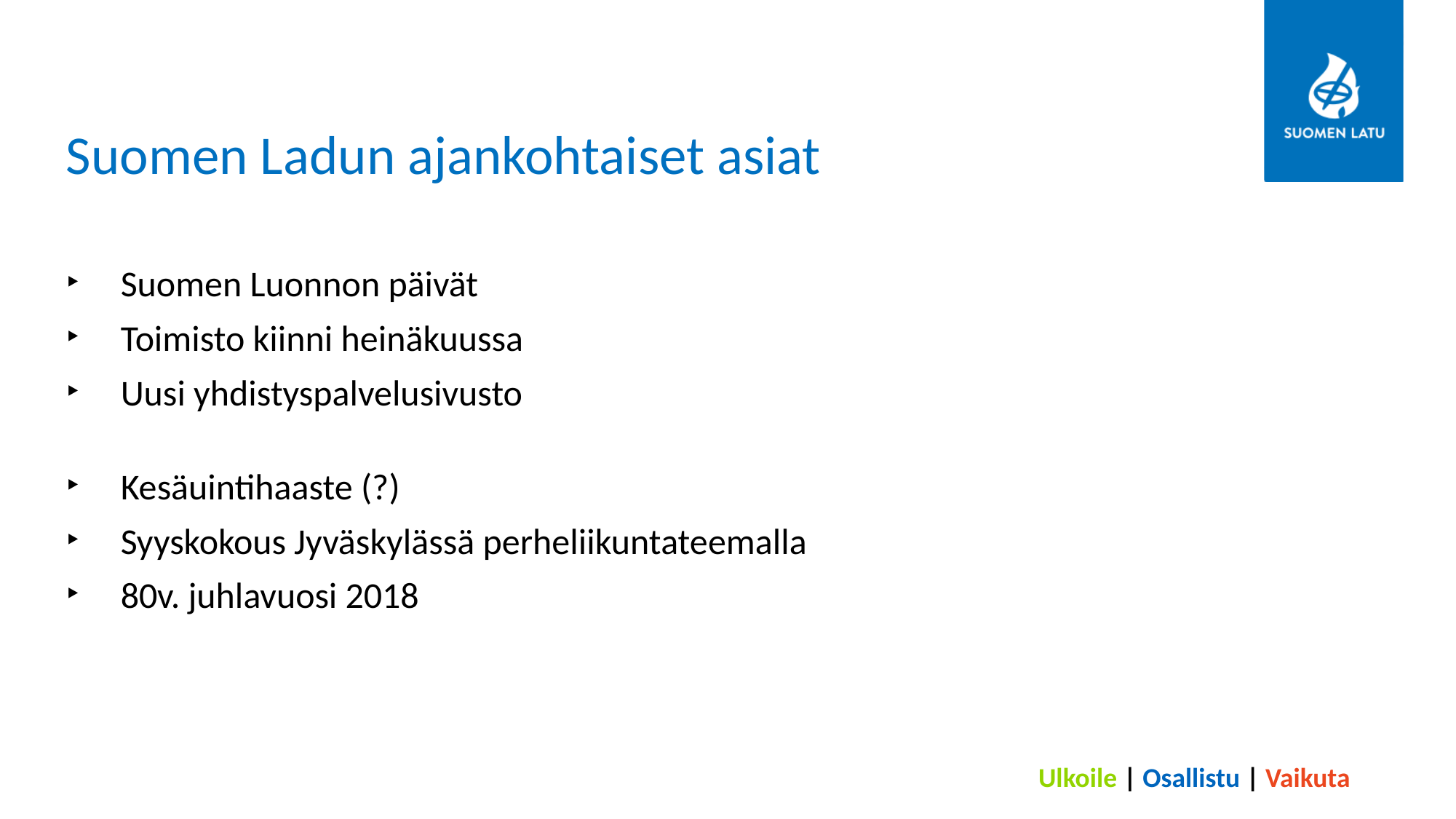

# Suomen Ladun ajankohtaiset asiat
Suomen Luonnon päivät
Toimisto kiinni heinäkuussa
Uusi yhdistyspalvelusivusto
Kesäuintihaaste (?)
Syyskokous Jyväskylässä perheliikuntateemalla
80v. juhlavuosi 2018